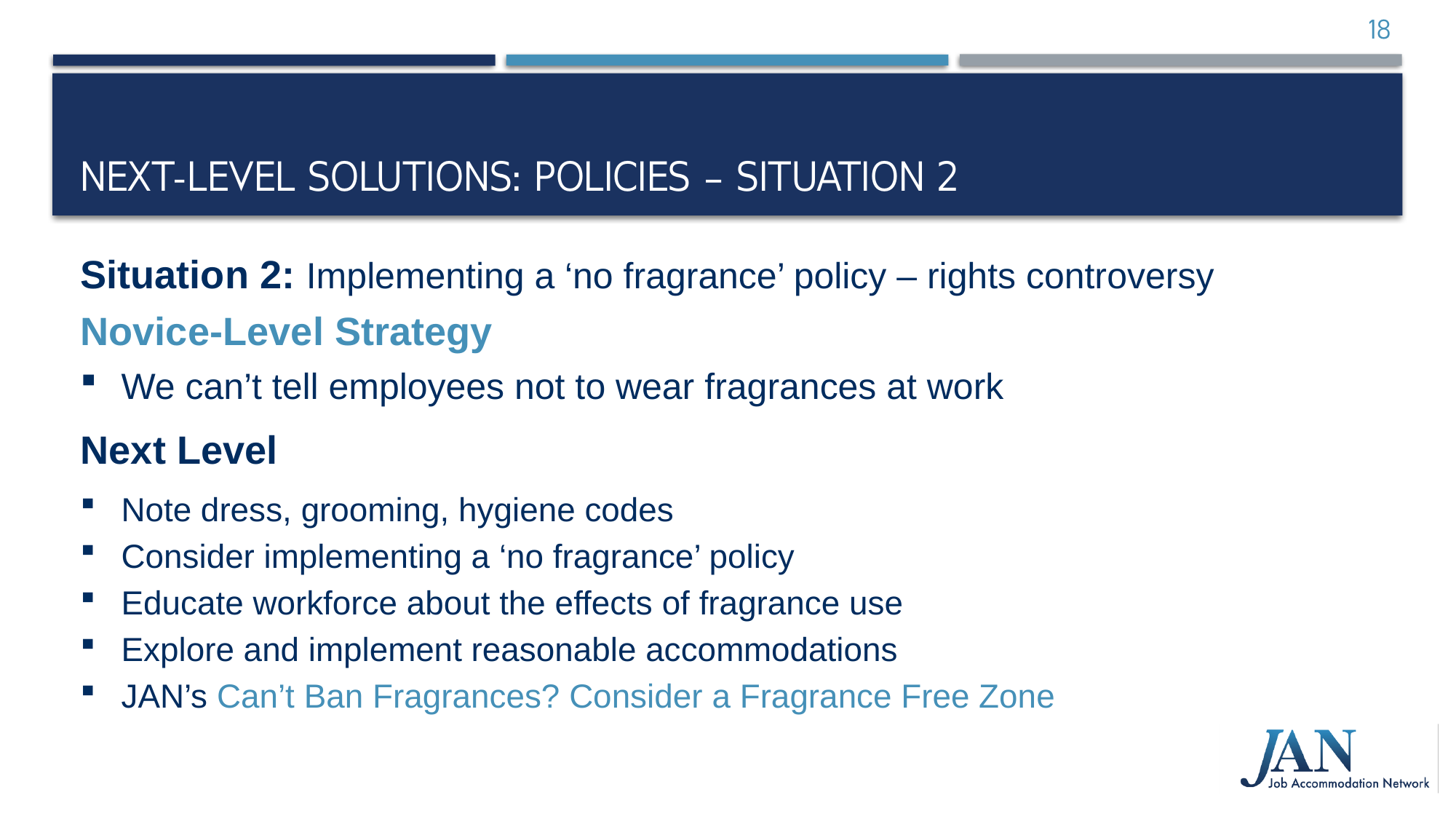

18
# Next-Level Solutions: Policies – Situation 2
Situation 2: Implementing a ‘no fragrance’ policy – rights controversy
Novice-Level Strategy
We can’t tell employees not to wear fragrances at work
Next Level
Note dress, grooming, hygiene codes
Consider implementing a ‘no fragrance’ policy
Educate workforce about the effects of fragrance use
Explore and implement reasonable accommodations
JAN’s Can’t Ban Fragrances? Consider a Fragrance Free Zone